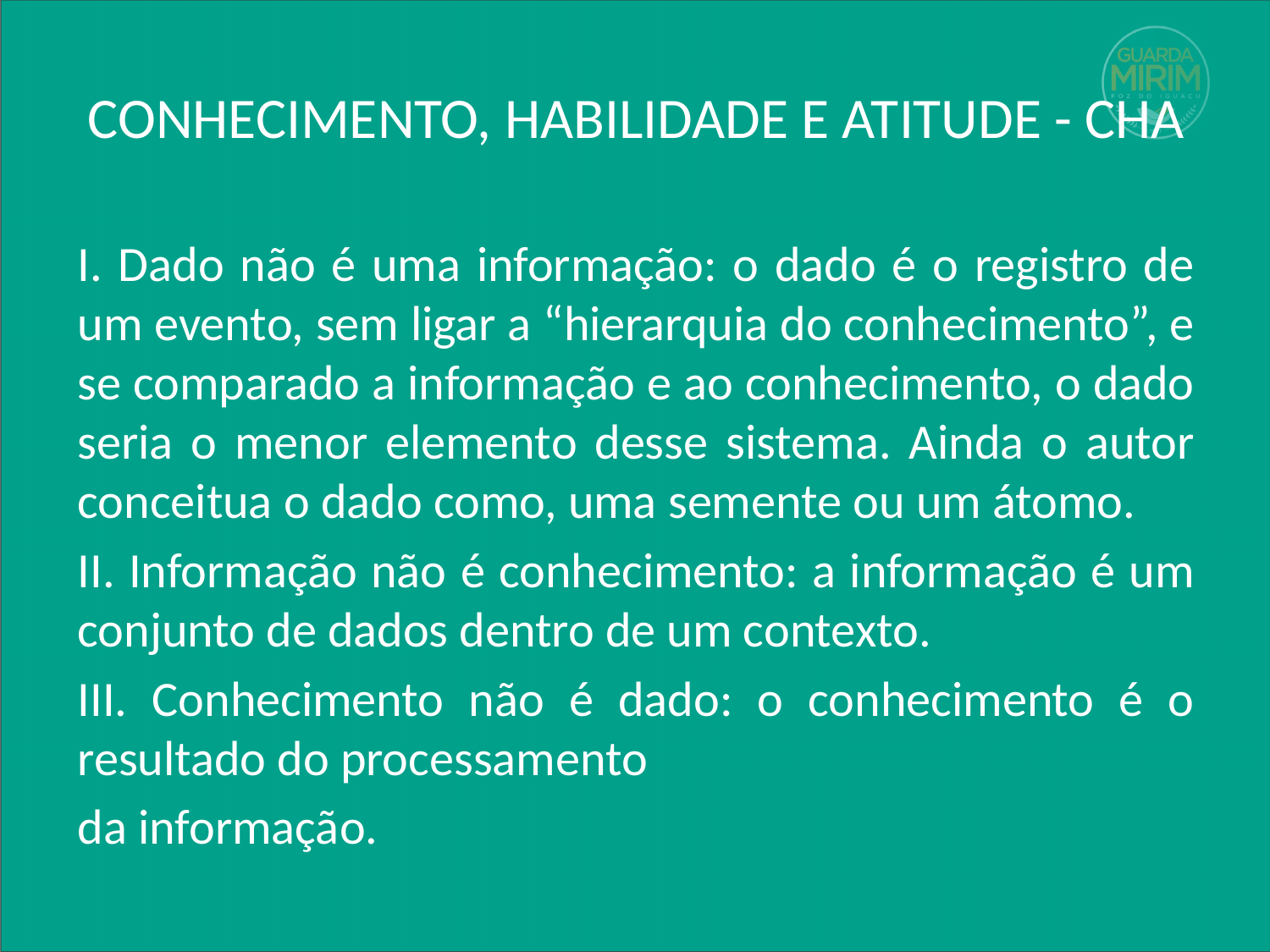

# CONHECIMENTO, HABILIDADE E ATITUDE - CHA
I. Dado não é uma informação: o dado é o registro de um evento, sem ligar a “hierarquia do conhecimento”, e se comparado a informação e ao conhecimento, o dado seria o menor elemento desse sistema. Ainda o autor conceitua o dado como, uma semente ou um átomo.
II. Informação não é conhecimento: a informação é um conjunto de dados dentro de um contexto.
III. Conhecimento não é dado: o conhecimento é o resultado do processamento
da informação.